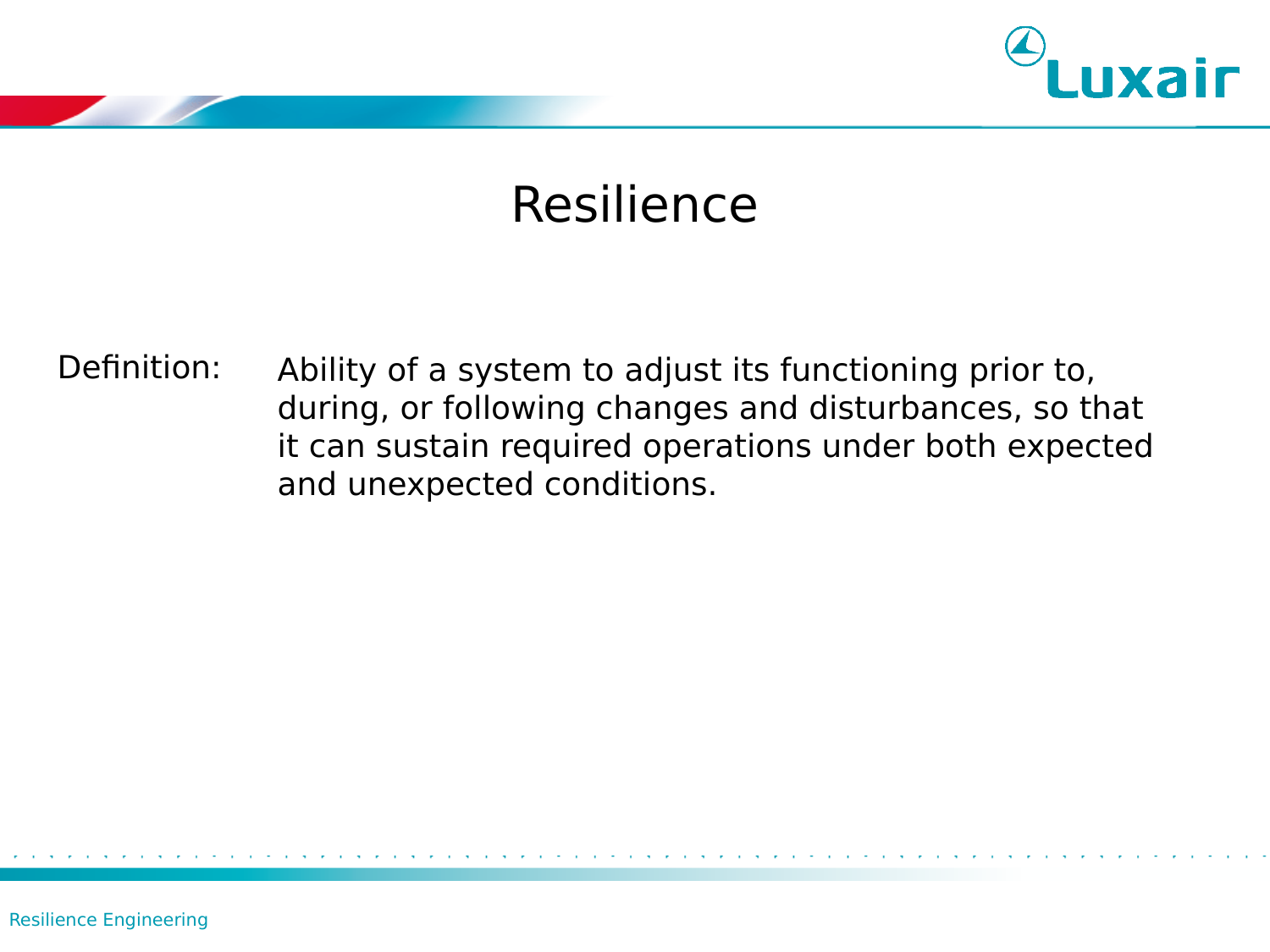

Resilience
Definition:
Ability of a system to adjust its functioning prior to, during, or following changes and disturbances, so that it can sustain required operations under both expected and unexpected conditions.